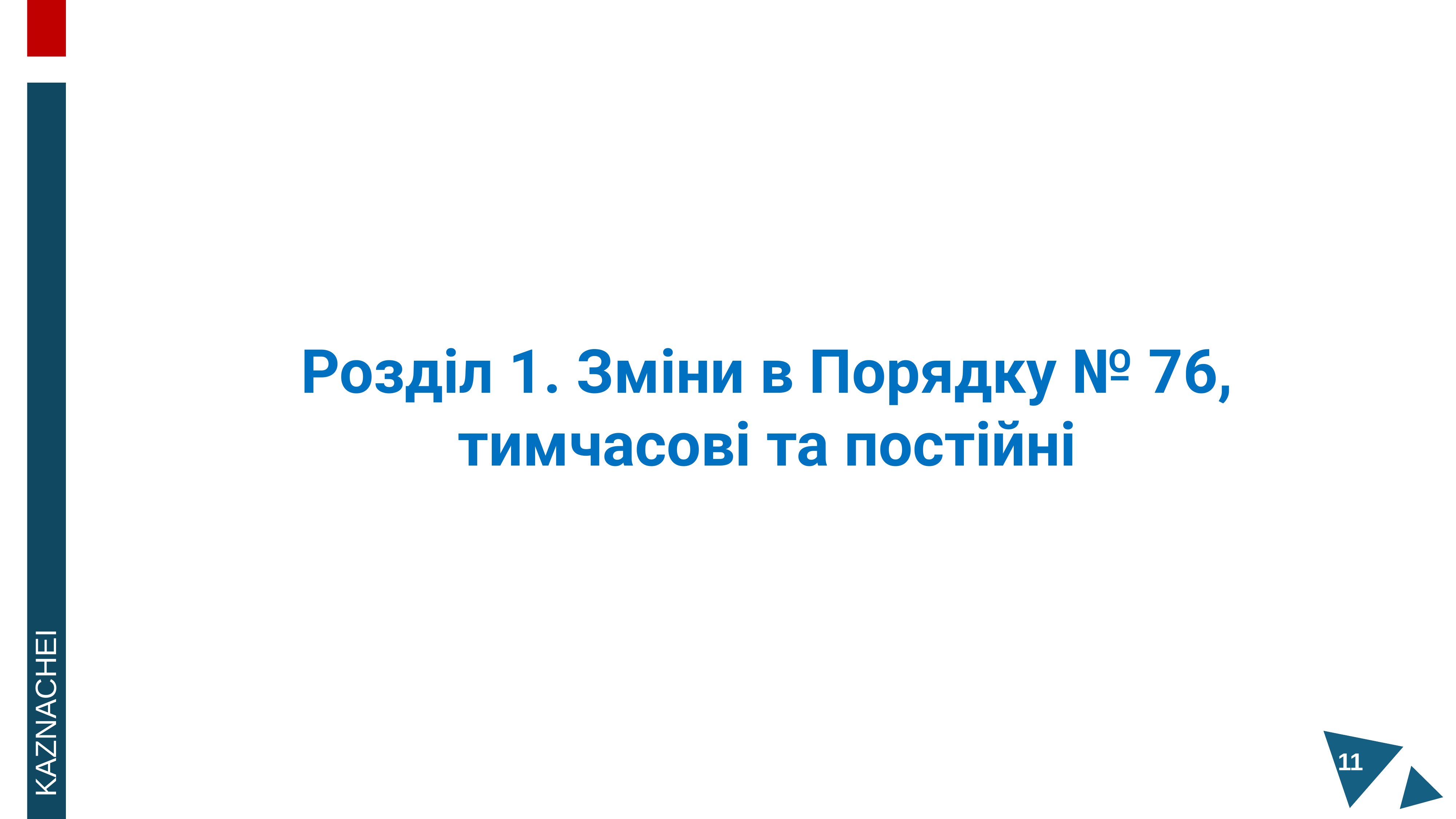

Розділ 1. Зміни в Порядку № 76, тимчасові та постійні
KAZNACHEI

11